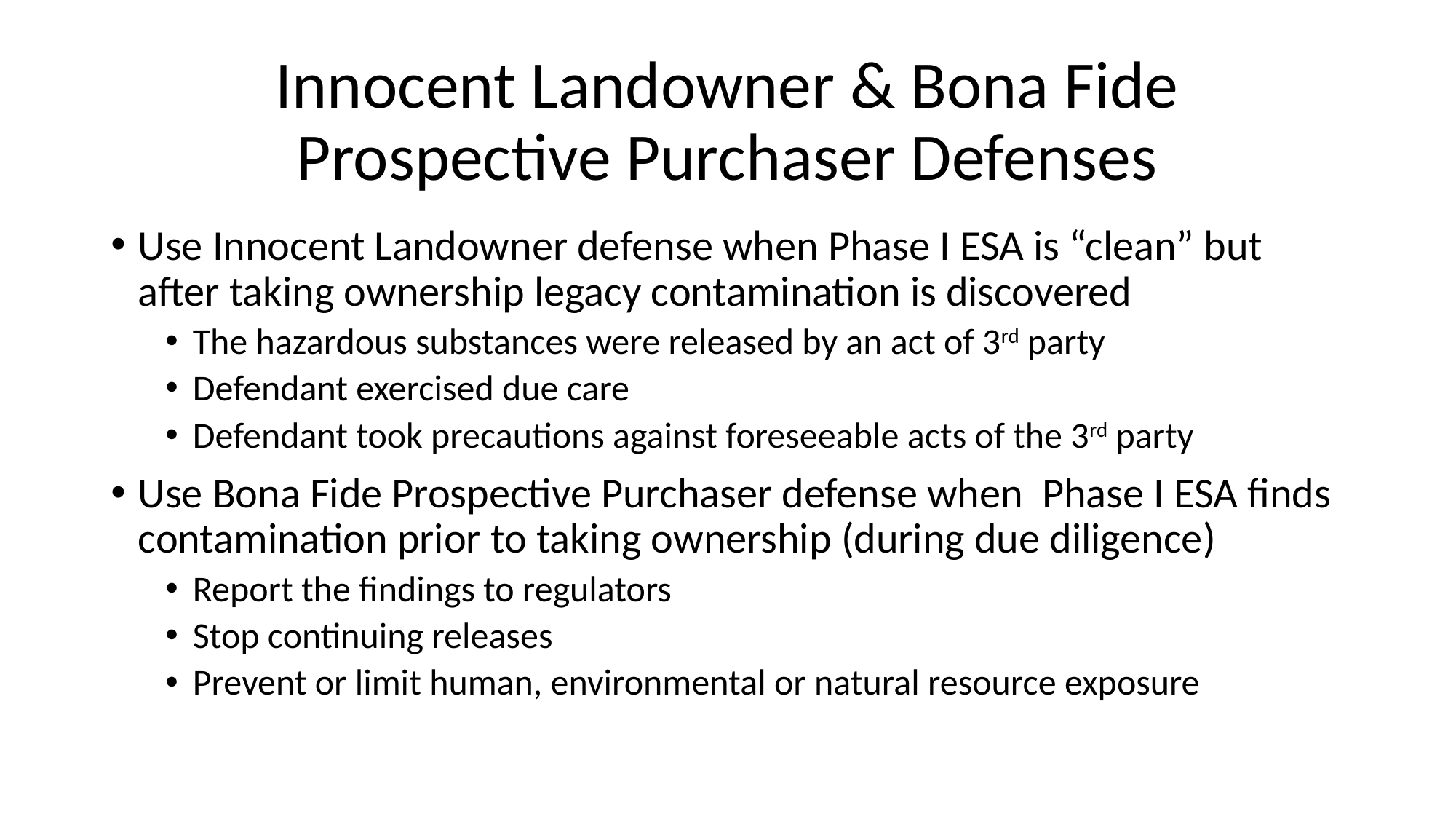

# Innocent Landowner & Bona Fide Prospective Purchaser Defenses
Use Innocent Landowner defense when Phase I ESA is “clean” but after taking ownership legacy contamination is discovered
The hazardous substances were released by an act of 3rd party
Defendant exercised due care
Defendant took precautions against foreseeable acts of the 3rd party
Use Bona Fide Prospective Purchaser defense when  Phase I ESA finds  contamination prior to taking ownership (during due diligence)
Report the findings to regulators
Stop continuing releases
Prevent or limit human, environmental or natural resource exposure